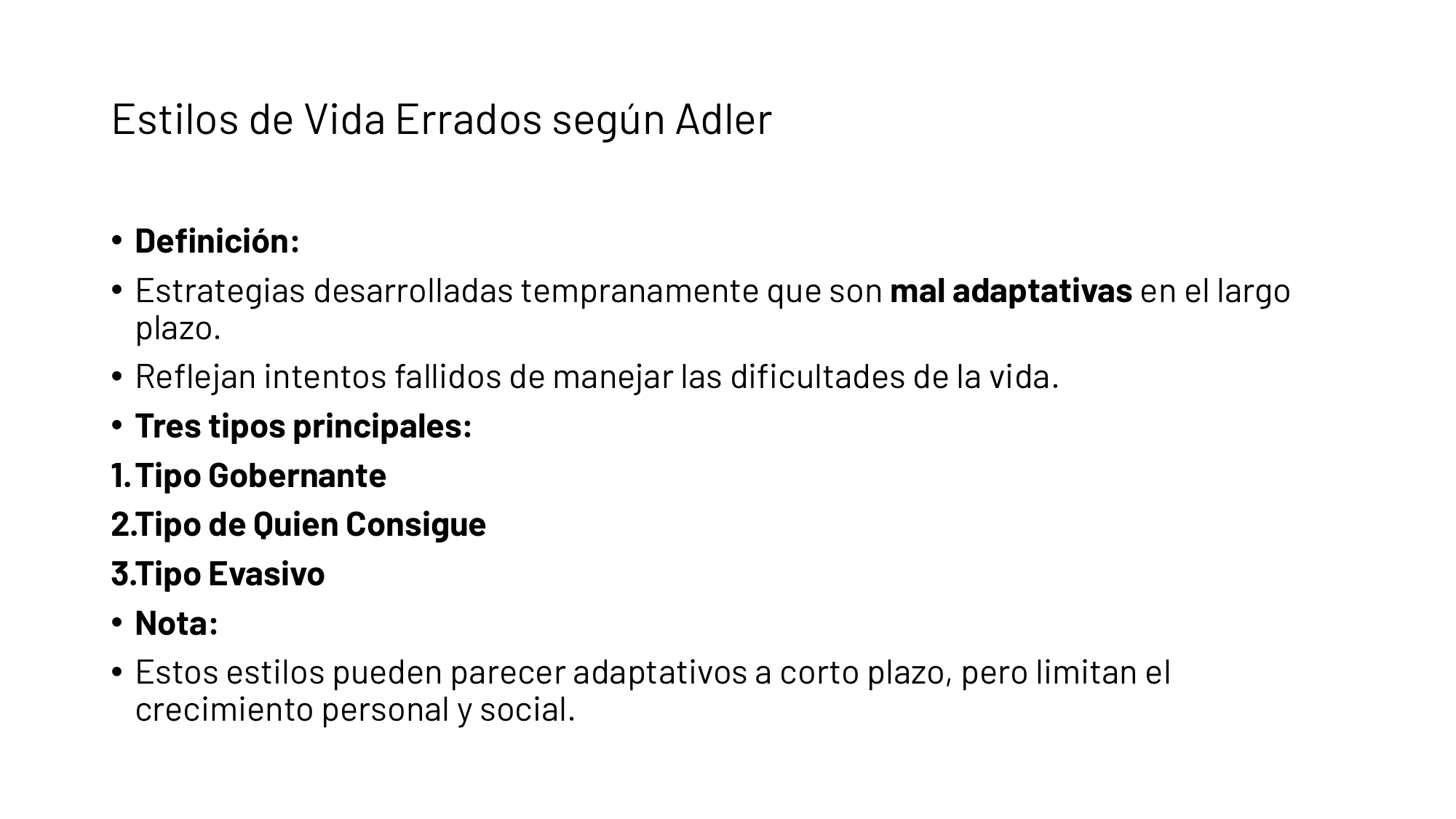

# Estilos de Vida Errados según Adler
Definición:
Estrategias desarrolladas tempranamente que son mal adaptativas en el largo plazo.
Reflejan intentos fallidos de manejar las dificultades de la vida.
Tres tipos principales:
Tipo Gobernante
Tipo de Quien Consigue
Tipo Evasivo
Nota:
Estos estilos pueden parecer adaptativos a corto plazo, pero limitan el crecimiento personal y social.